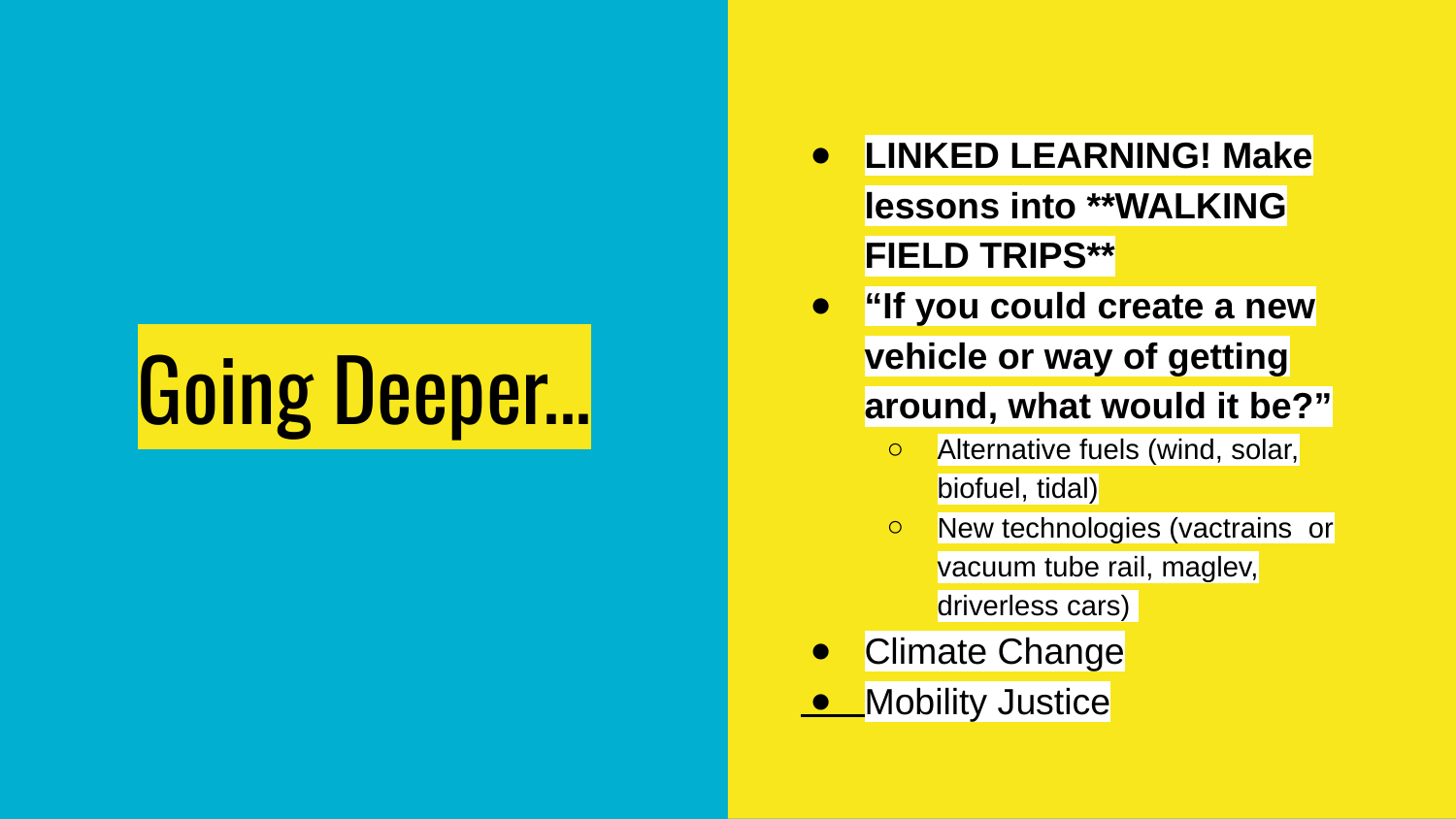

LINKED LEARNING! Make lessons into **WALKING FIELD TRIPS**
“If you could create a new vehicle or way of getting around, what would it be?”
Alternative fuels (wind, solar, biofuel, tidal)
New technologies (vactrains  or vacuum tube rail, maglev, driverless cars)
Climate Change
Mobility Justice

# Going Deeper...